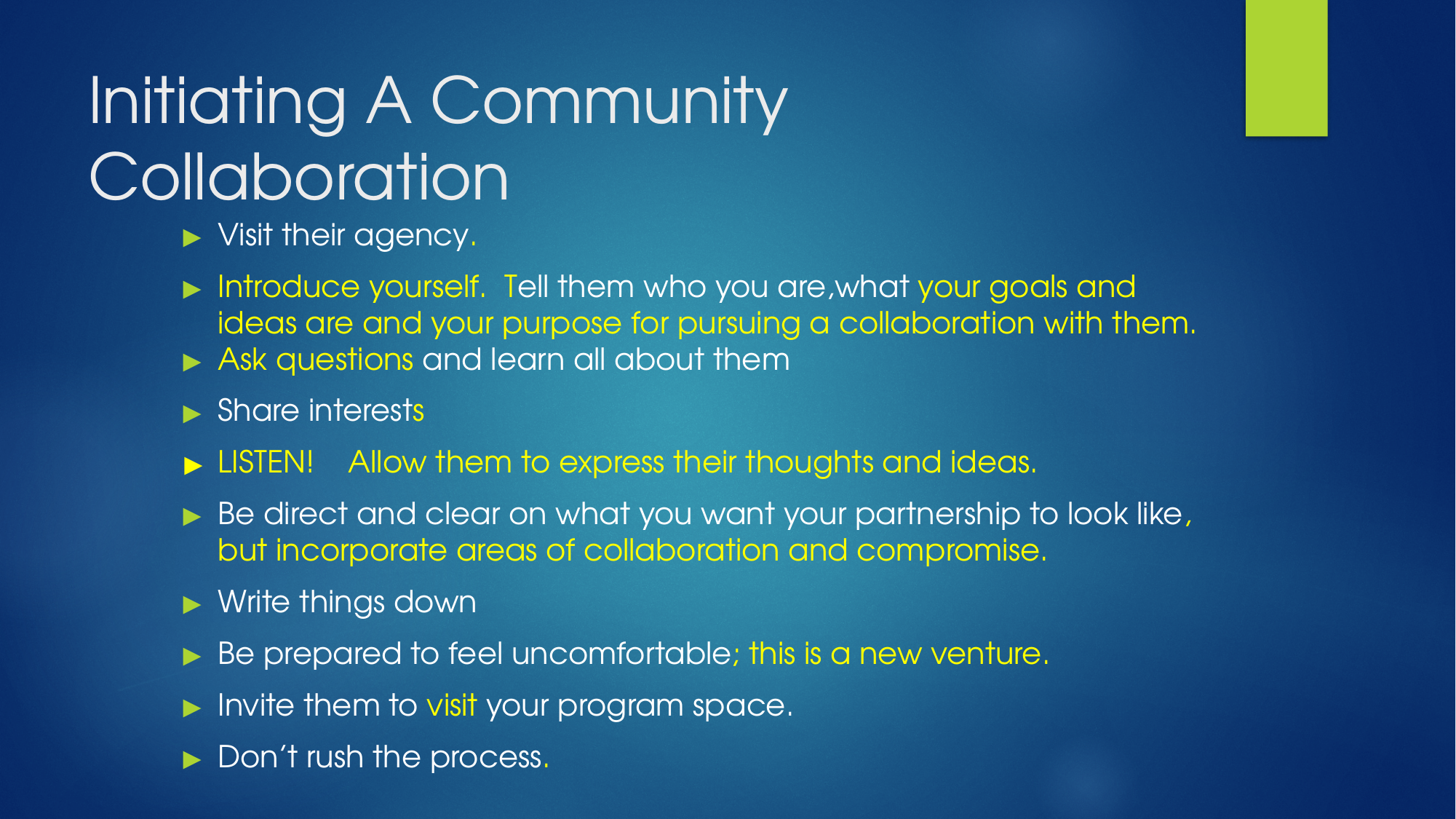

# Initiating A Community Collaboration
Visit their agency.
Introduce yourself.  Tell them who you are,what your goals and ideas are and your purpose for pursuing a collaboration with them.
Ask questions and learn all about them
Share interests
LISTEN!    Allow them to express their thoughts and ideas.
Be direct and clear on what you want your partnership to look like, but incorporate areas of collaboration and compromise.
Write things down
Be prepared to feel uncomfortable; this is a new venture.
Invite them to visit your program space.
Don’t rush the process.